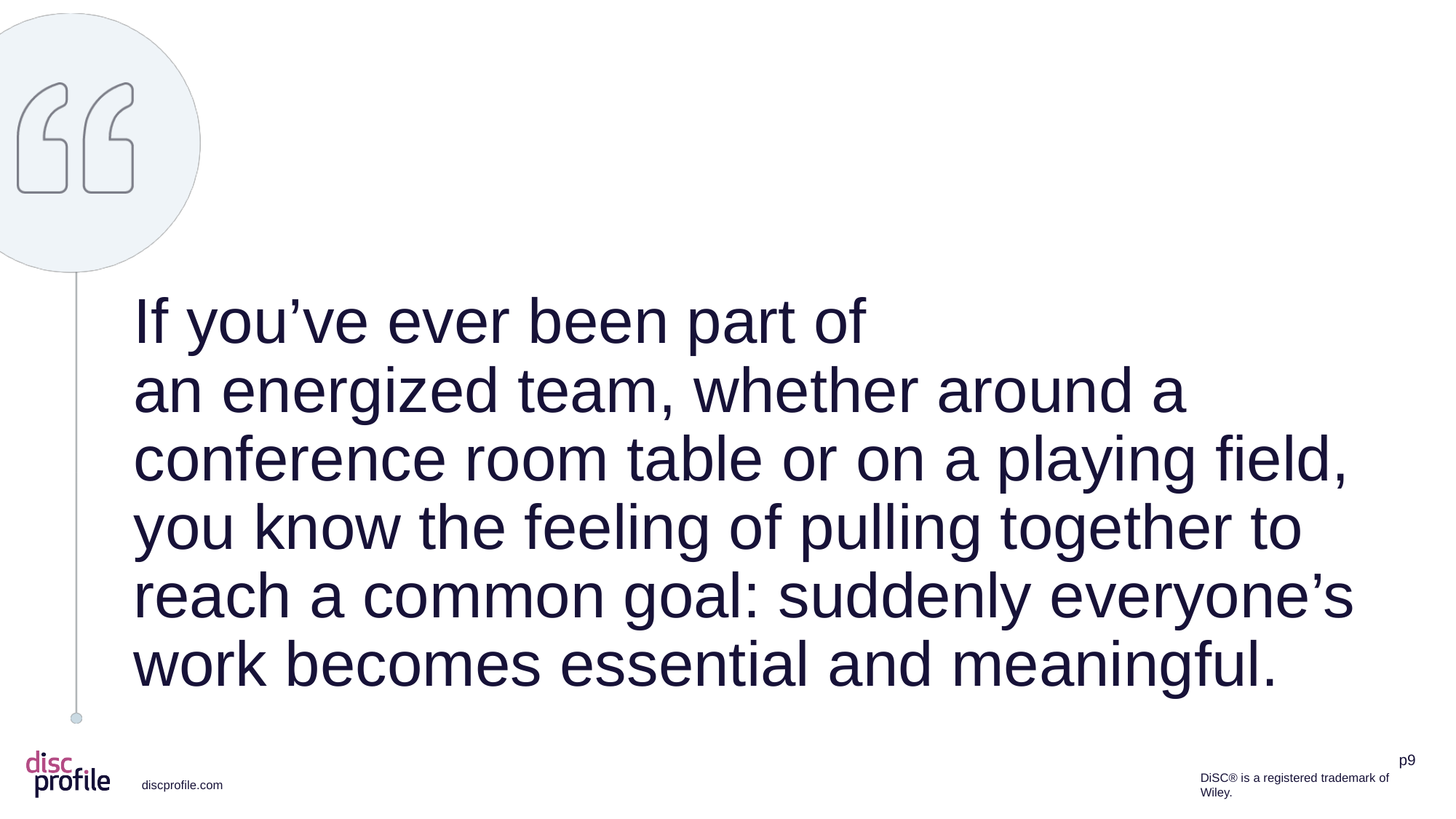

If you’ve ever been part of
an energized team, whether around a conference room table or on a playing field, you know the feeling of pulling together to reach a common goal: suddenly everyone’s work becomes essential and meaningful.